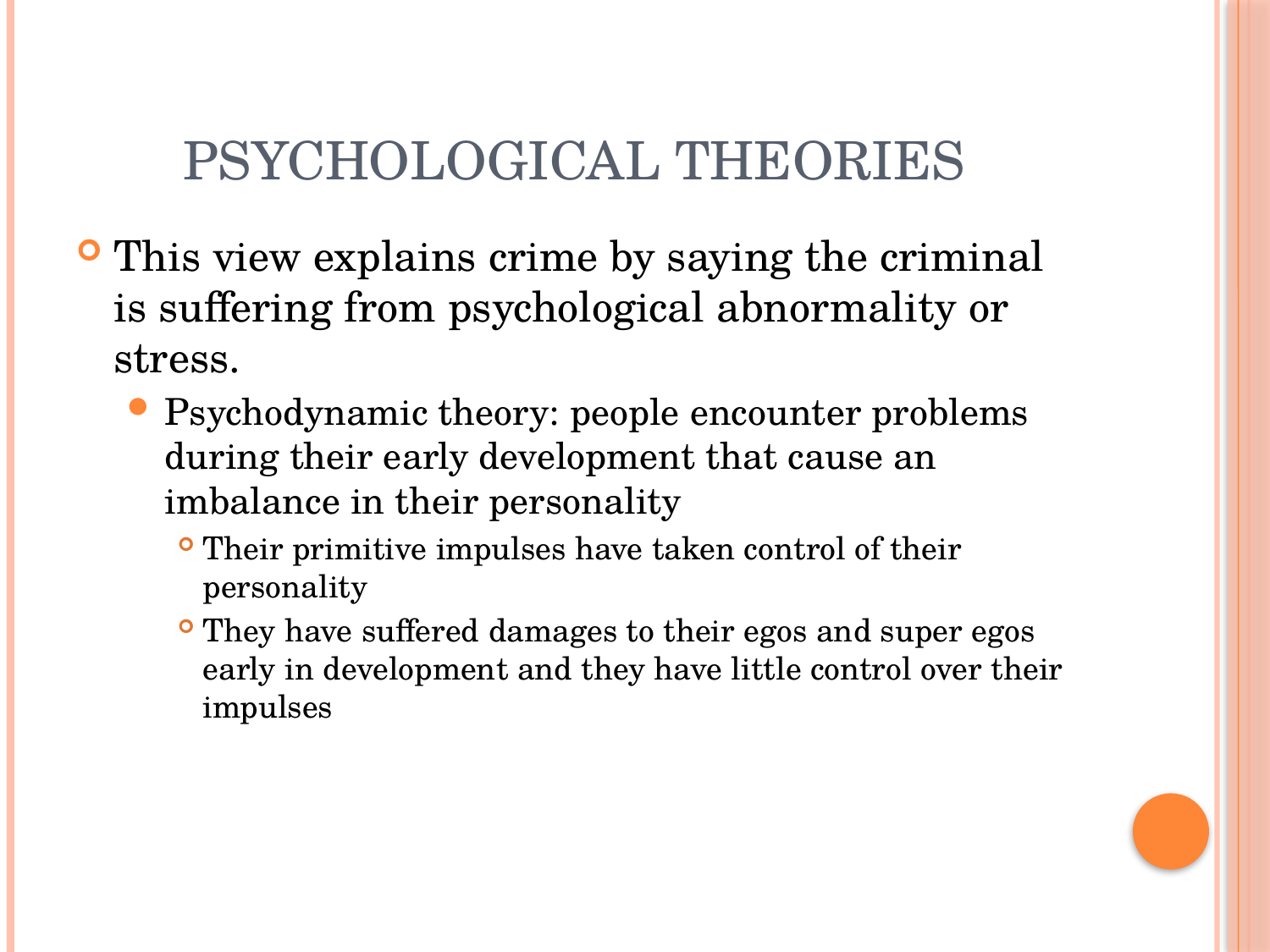

# Psychological theories
This view explains crime by saying the criminal is suffering from psychological abnormality or stress.
Psychodynamic theory: people encounter problems during their early development that cause an imbalance in their personality
Their primitive impulses have taken control of their personality
They have suffered damages to their egos and super egos early in development and they have little control over their impulses